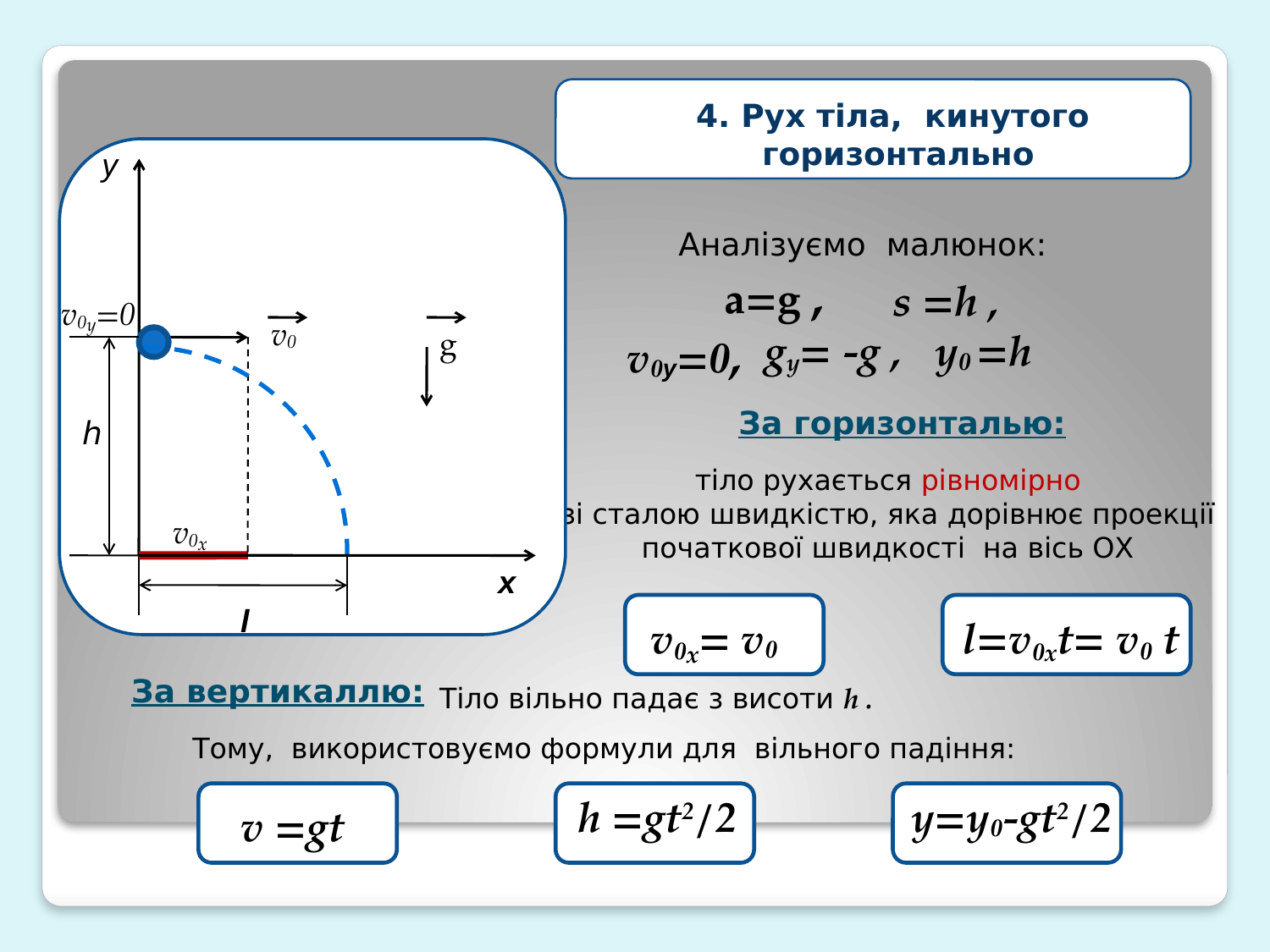

4. Рух тіла,  кинутого
 горизонтально

у
Аналізуємо  малюнок:
a=g ,
s =h ,
v0y=0
v0
g
v0у=0,
gy= -g ,
 y0 =h

За горизонталью:
h
 тіло рухається рівномірно
зі сталою швидкістю, яка дорівнює проекції початкової швидкості  на вісь ОХ
v0x
х
l

l=vxt= v0cosa t
v0x= v0
l=v0xt= v0 t
За вертикаллю:
  Тіло вільно падає з висоти h .
 Тому,  використовуємо формули для  вільного падіння:

h =gt2/2

y=y0-gt2/2
v =gt